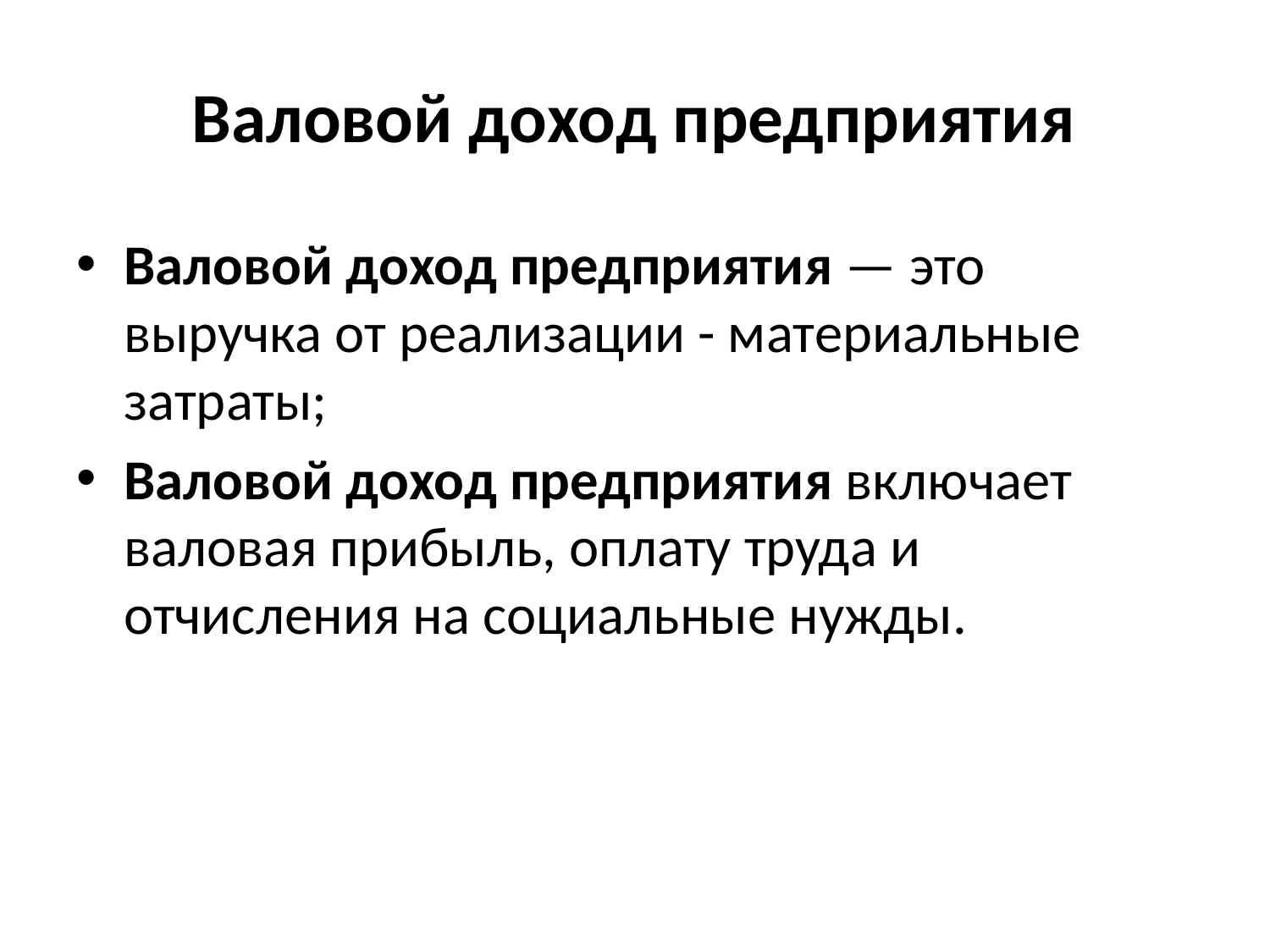

# Валовой доход предприятия
Валовой доход предприятия — это выручка от реализации - материальные затраты;
Валовой доход предприятия включает валовая прибыль, оплату труда и отчисления на социальные нужды.